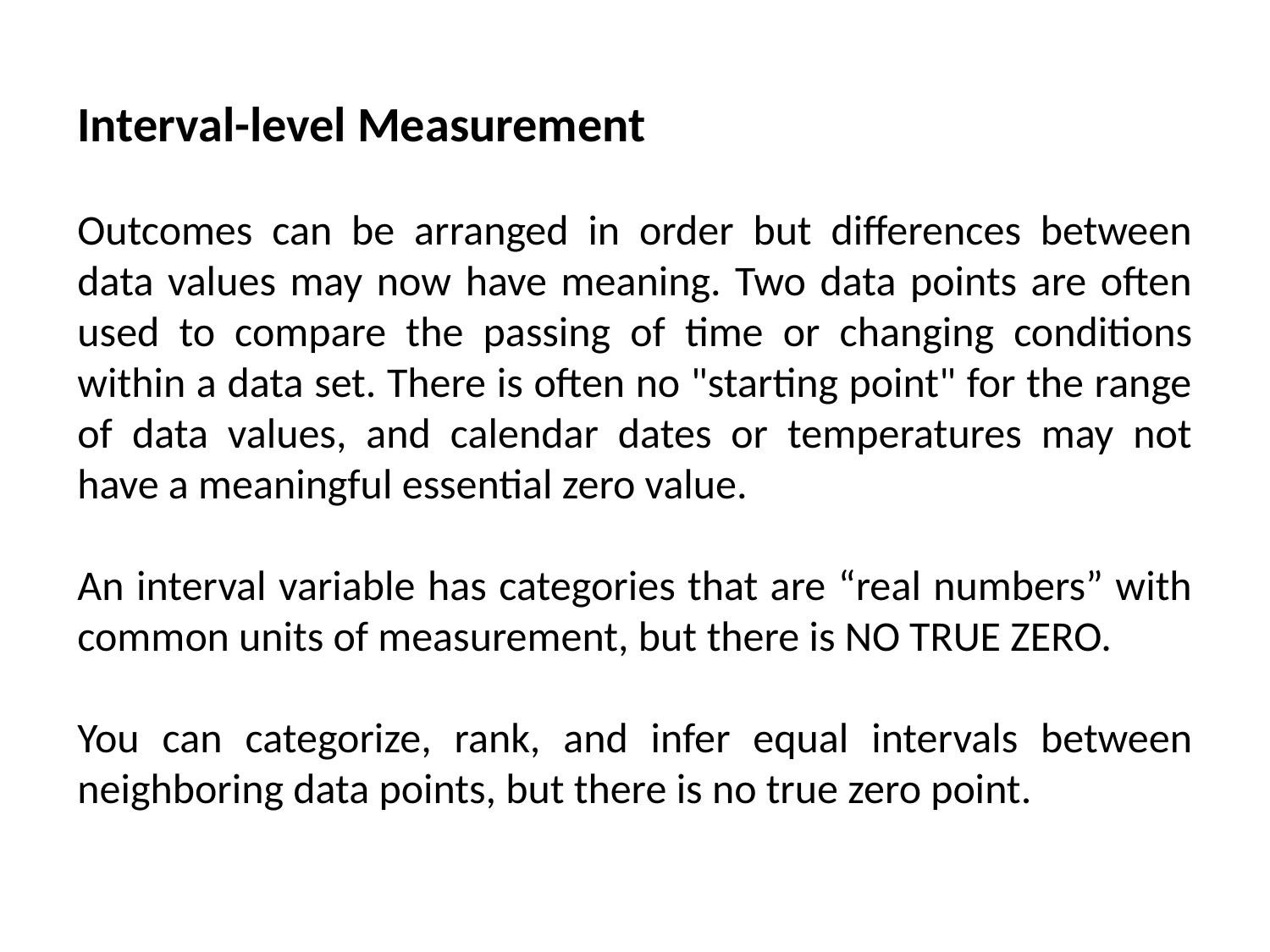

Interval-level Measurement

Outcomes can be arranged in order but differences between data values may now have meaning. Two data points are often used to compare the passing of time or changing conditions within a data set. There is often no "starting point" for the range of data values, and calendar dates or temperatures may not have a meaningful essential zero value.

An interval variable has categories that are “real numbers” with common units of measurement, but there is NO TRUE ZERO.

You can categorize, rank, and infer equal intervals between neighboring data points, but there is no true zero point.